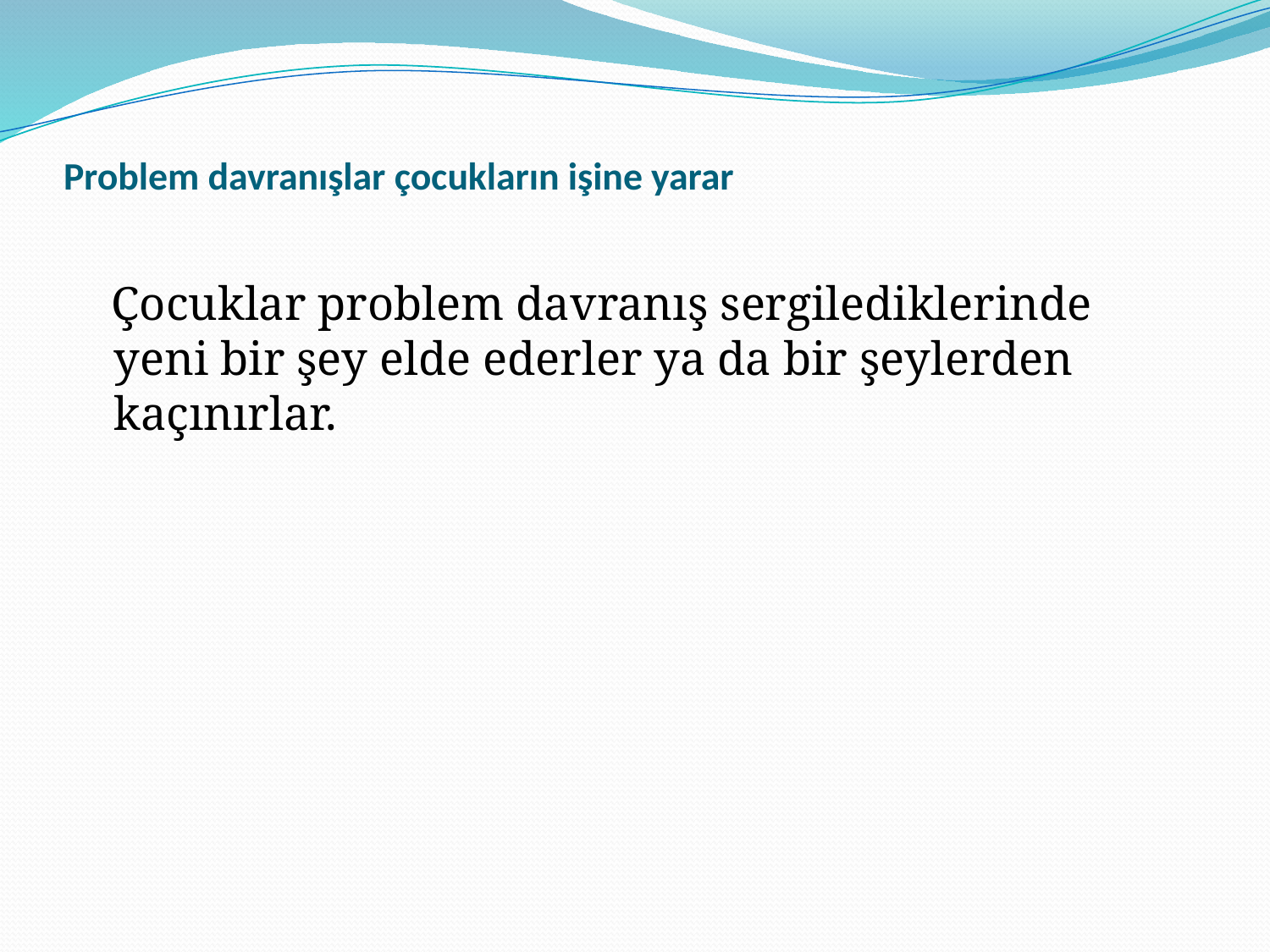

# Problem davranışlar çocukların işine yarar
   Çocuklar problem davranış sergilediklerinde yeni bir şey elde ederler ya da bir şeylerden kaçınırlar.